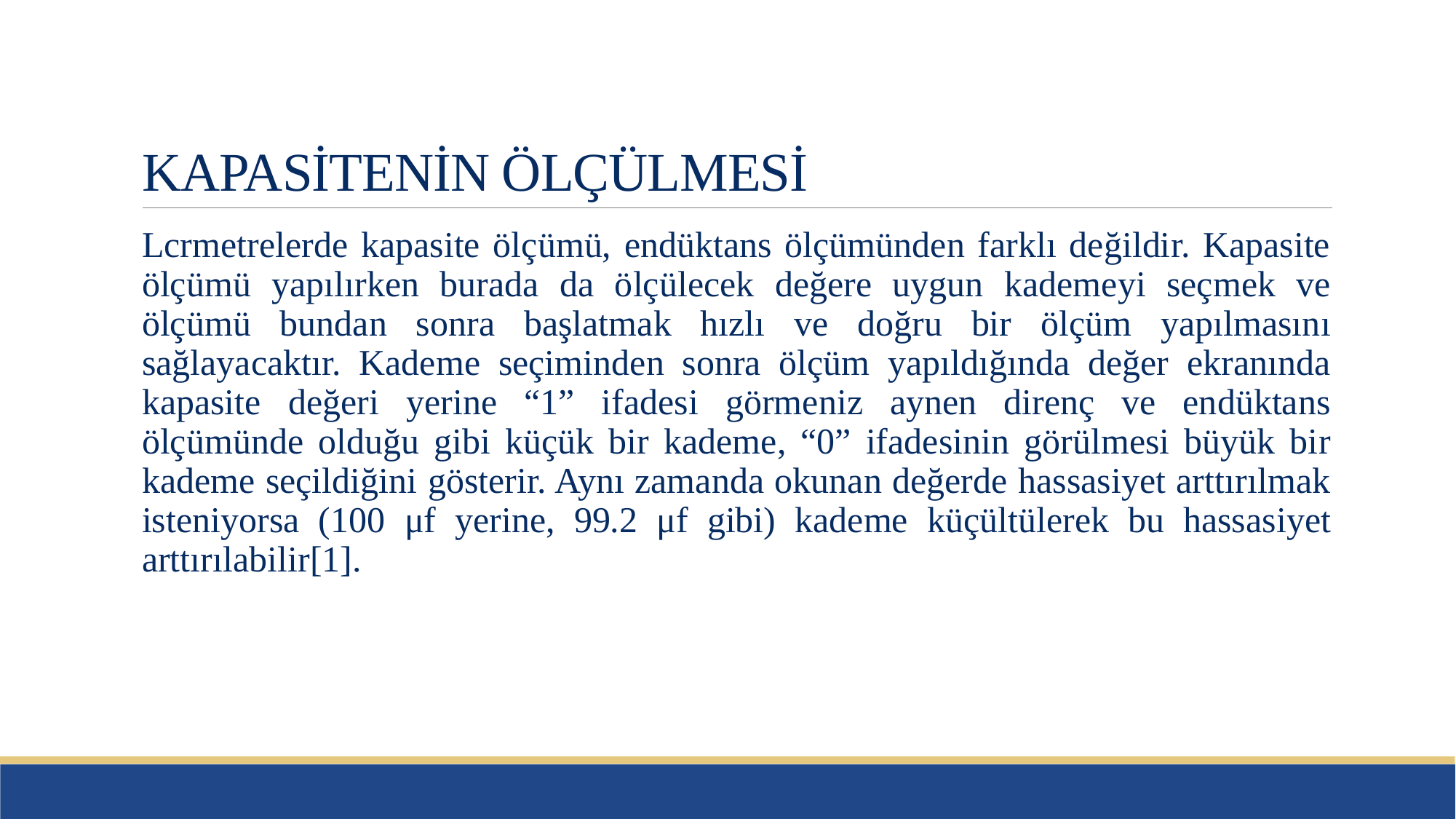

# KAPASİTENİN ÖLÇÜLMESİ
Lcrmetrelerde kapasite ölçümü, endüktans ölçümünden farklı değildir. Kapasite ölçümü yapılırken burada da ölçülecek değere uygun kademeyi seçmek ve ölçümü bundan sonra başlatmak hızlı ve doğru bir ölçüm yapılmasını sağlayacaktır. Kademe seçiminden sonra ölçüm yapıldığında değer ekranında kapasite değeri yerine “1” ifadesi görmeniz aynen direnç ve endüktans ölçümünde olduğu gibi küçük bir kademe, “0” ifadesinin görülmesi büyük bir kademe seçildiğini gösterir. Aynı zamanda okunan değerde hassasiyet arttırılmak isteniyorsa (100 μf yerine, 99.2 μf gibi) kademe küçültülerek bu hassasiyet arttırılabilir[1].